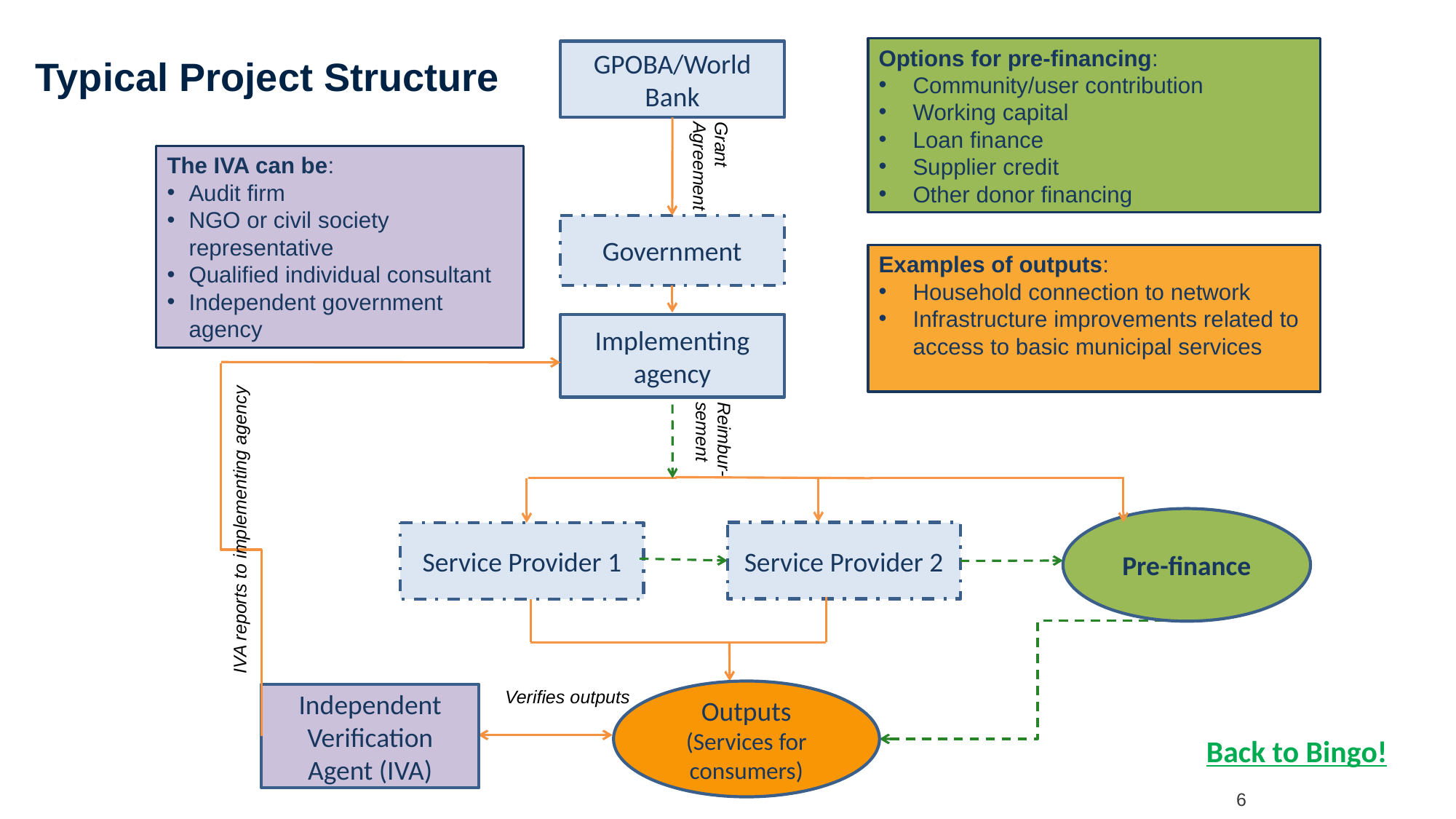

Options for pre-financing:
Community/user contribution
Working capital
Loan finance
Supplier credit
Other donor financing
GPOBA/World Bank
Grant Agreement
Government
Implementing agency
Reimbur-sement
Service Provider 2
Service Provider 1
Pre-finance
Outputs (Services for consumers)
IVA reports to implementing agency
Verifies outputs
Independent Verification Agent (IVA)
The IVA can be:
Audit firm
NGO or civil society representative
Qualified individual consultant
Independent government agency
Examples of outputs:
Household connection to network
Infrastructure improvements related to access to basic municipal services
Typical Project Structure
Back to Bingo!
6